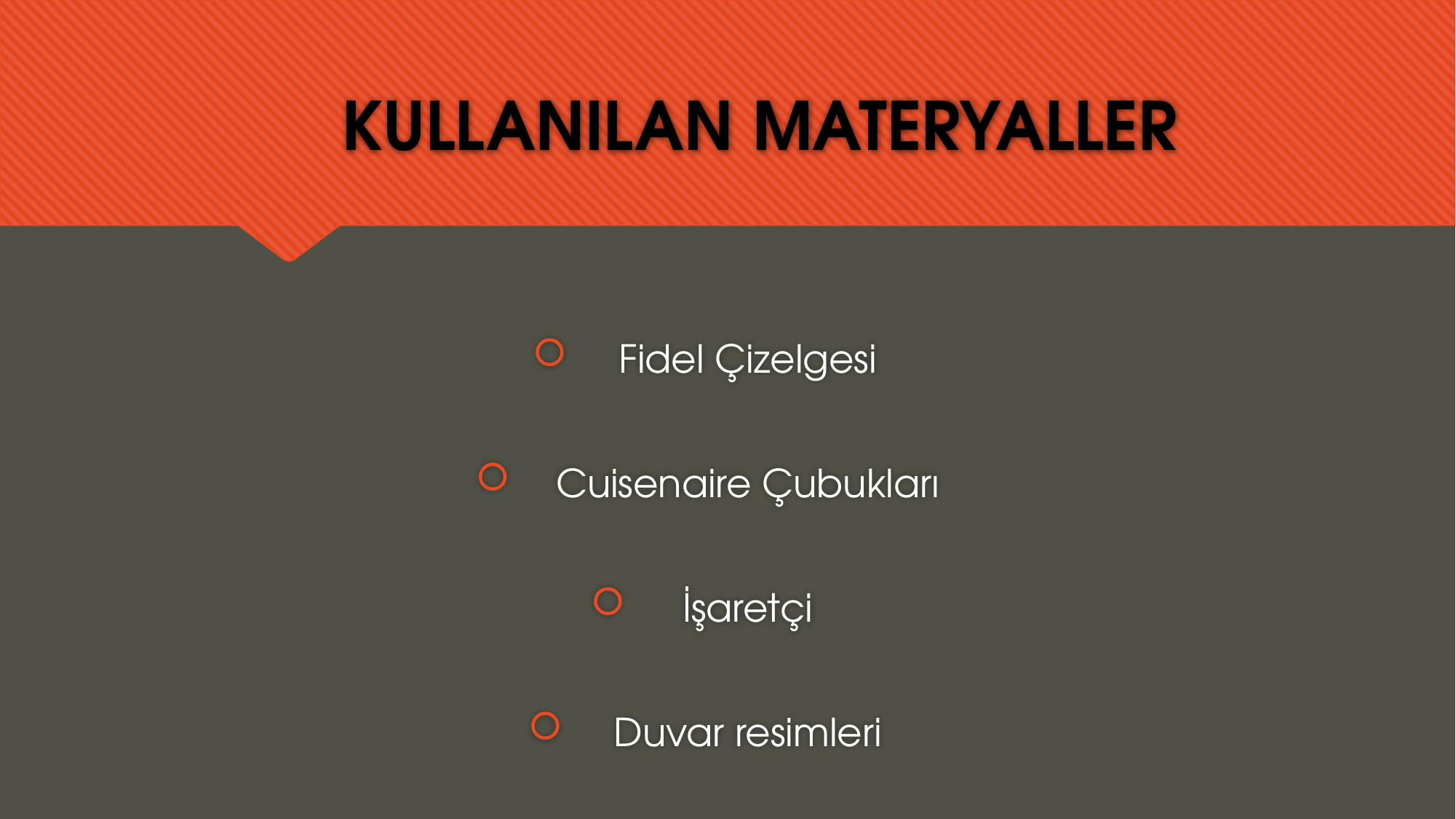

# KULLANILAN MATERYALLER
Fidel Çizelgesi

Cuisenaire Çubukları

İşaretçi

Duvar resimleri